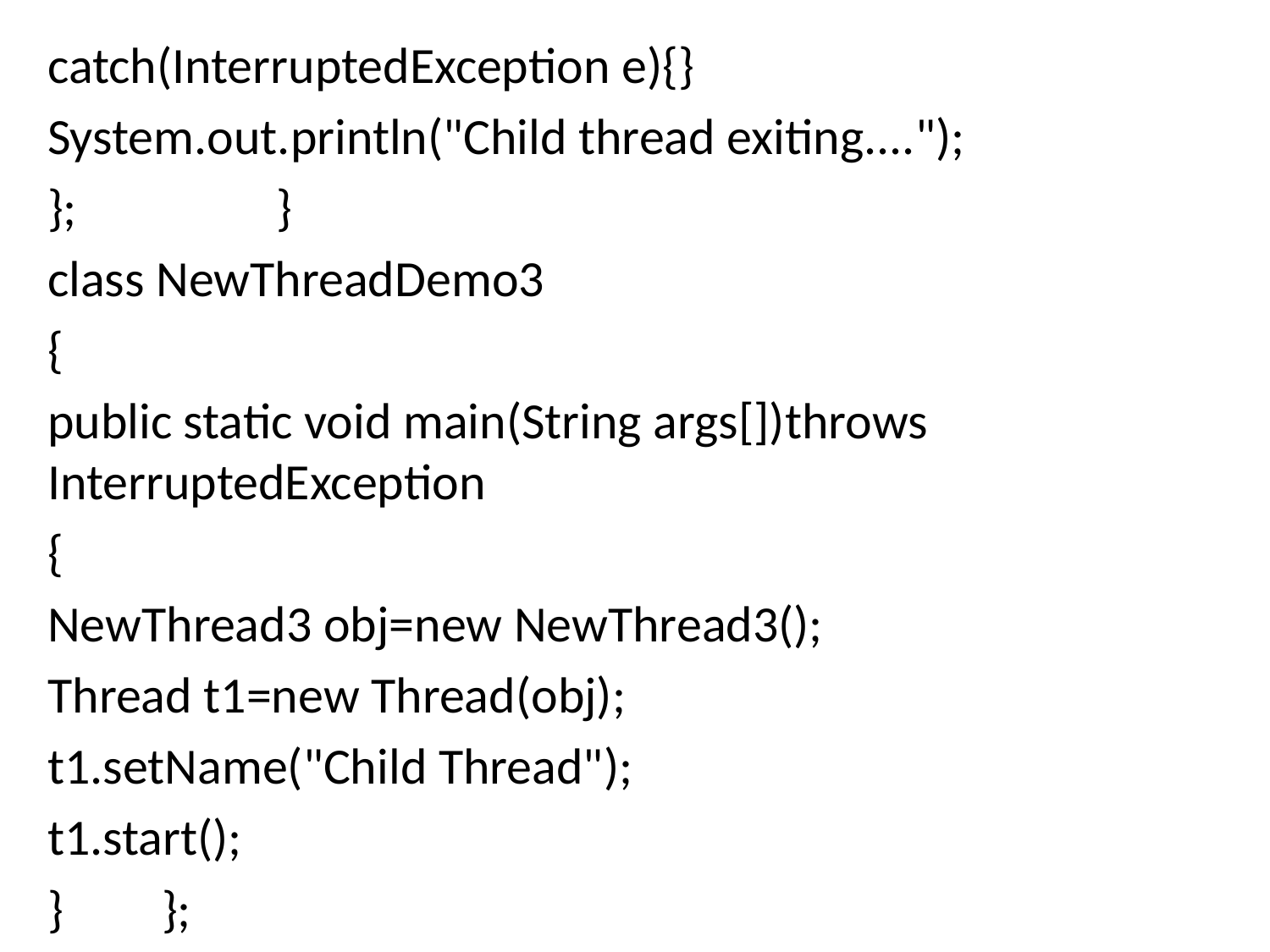

catch(InterruptedException e){}
System.out.println("Child thread exiting....");
}; 		}
class NewThreadDemo3
{
public static void main(String args[])throws InterruptedException
{
NewThread3 obj=new NewThread3();
Thread t1=new Thread(obj);
t1.setName("Child Thread");
t1.start();
}	};